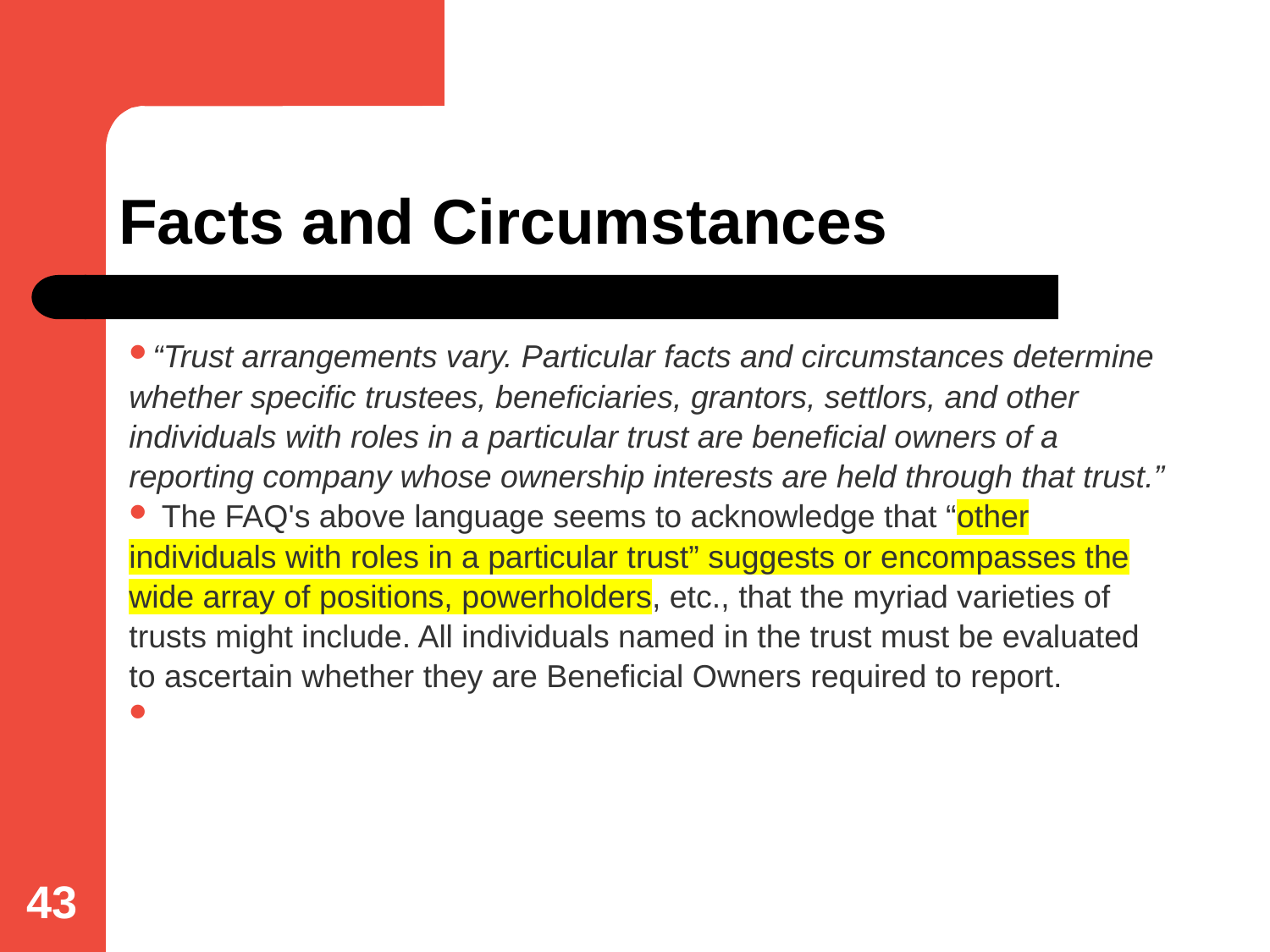

# Facts and Circumstances
“Trust arrangements vary. Particular facts and circumstances determine whether specific trustees, beneficiaries, grantors, settlors, and other individuals with roles in a particular trust are beneficial owners of a reporting company whose ownership interests are held through that trust.”
 The FAQ's above language seems to acknowledge that “other individuals with roles in a particular trust” suggests or encompasses the wide array of positions, powerholders, etc., that the myriad varieties of trusts might include. All individuals named in the trust must be evaluated to ascertain whether they are Beneficial Owners required to report.

43